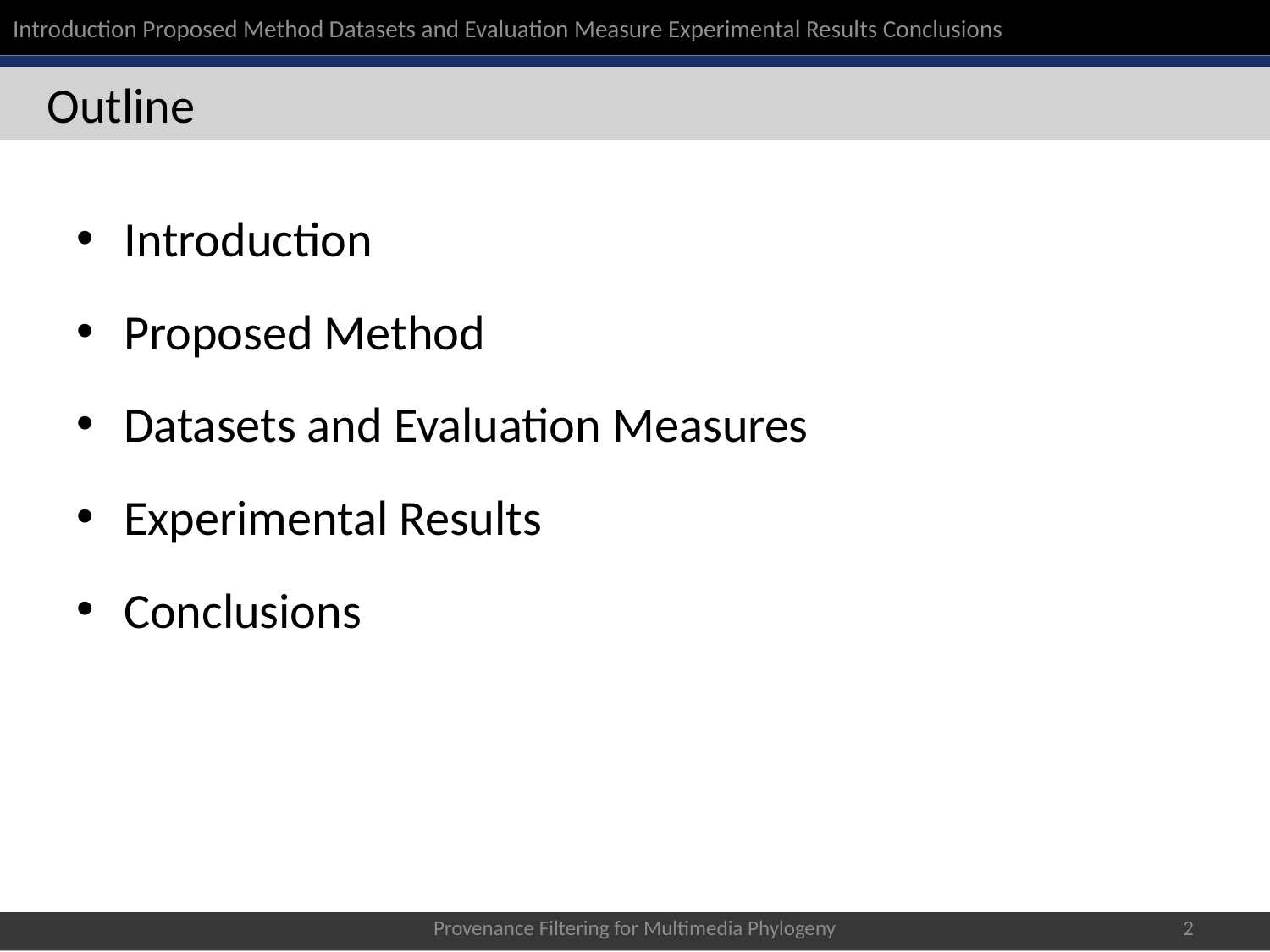

Introduction Proposed Method Datasets and Evaluation Measure Experimental Results Conclusions
# Outline
Introduction
Proposed Method
Datasets and Evaluation Measures
Experimental Results
Conclusions
Provenance Filtering for Multimedia Phylogeny
2